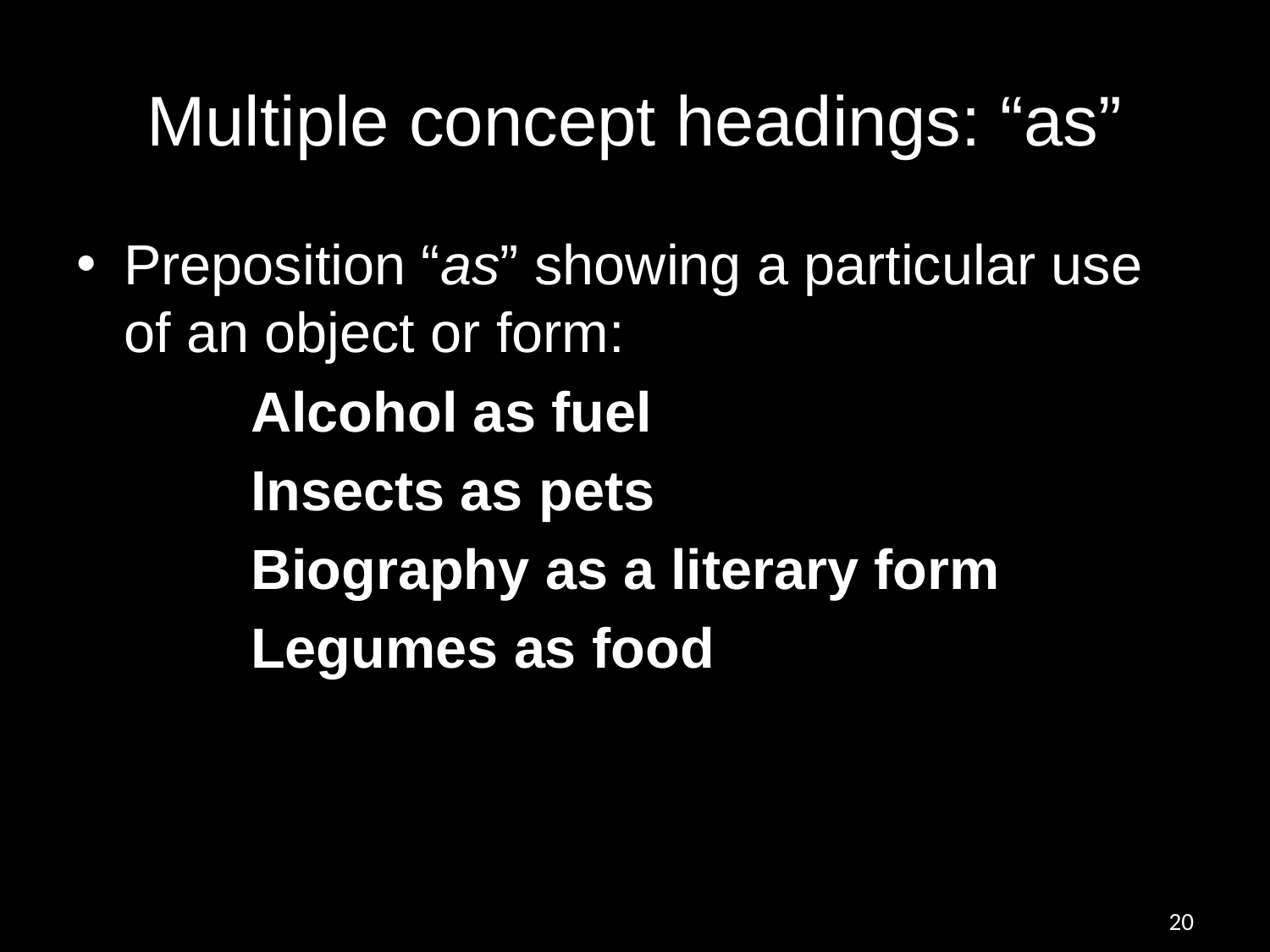

# Multiple concept headings: “as”
Preposition “as” showing a particular use of an object or form:
		Alcohol as fuel
		Insects as pets
		Biography as a literary form
		Legumes as food

20